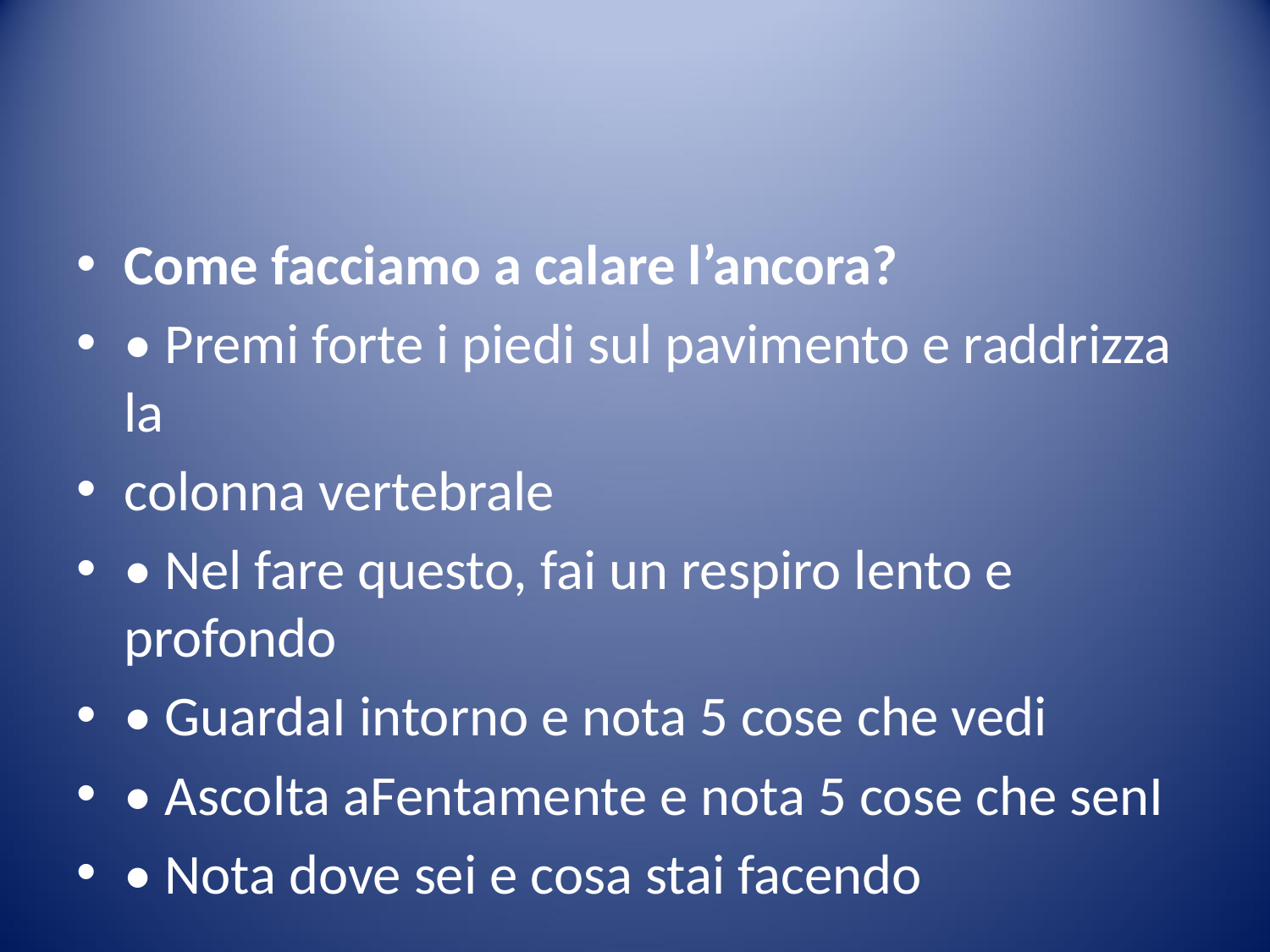

#
Come facciamo a calare l’ancora?
• Premi forte i piedi sul pavimento e raddrizza la
colonna vertebrale
• Nel fare questo, fai un respiro lento e profondo
• GuardaI intorno e nota 5 cose che vedi
• Ascolta aFentamente e nota 5 cose che senI
• Nota dove sei e cosa stai facendo